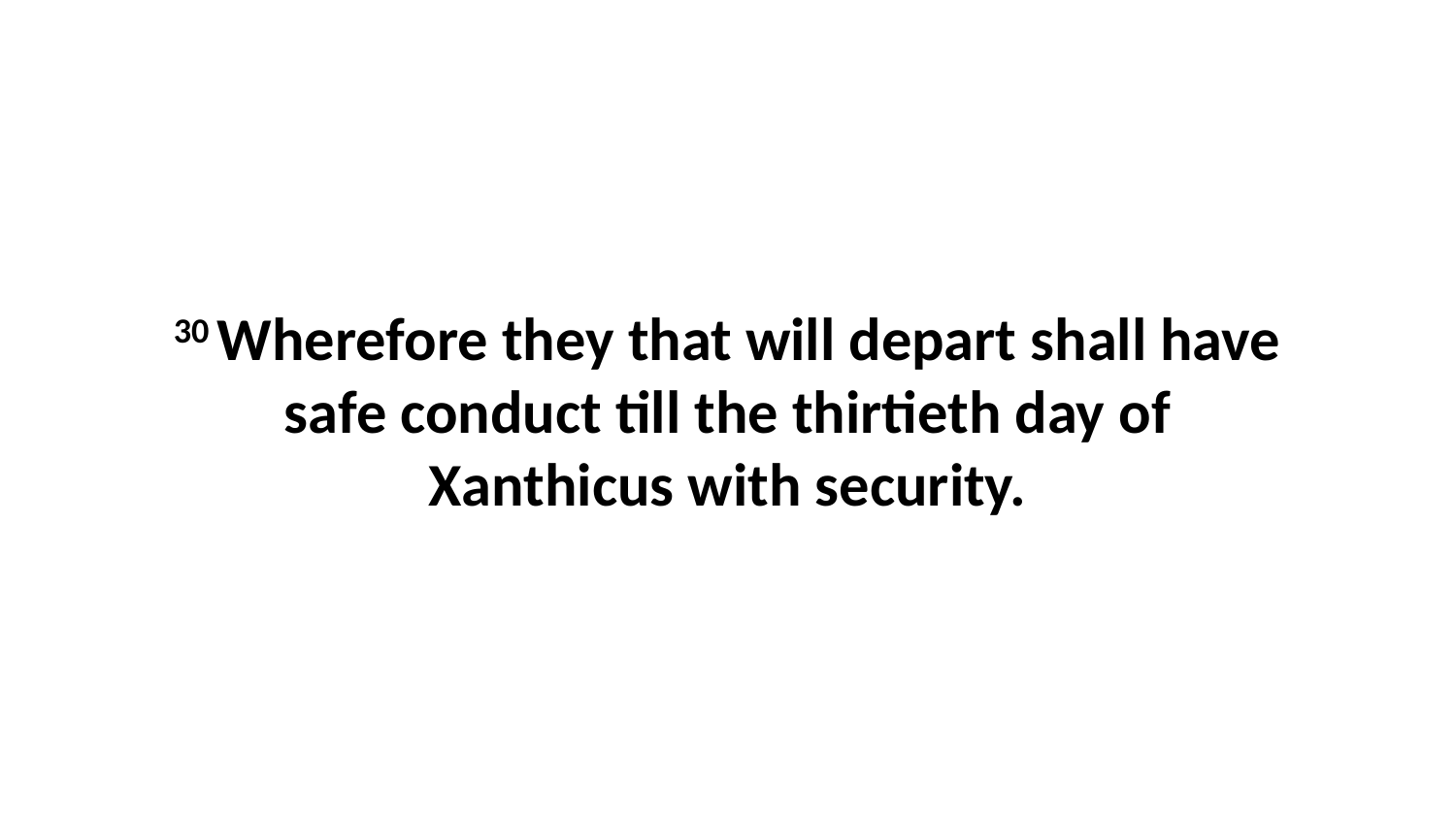

30 Wherefore they that will depart shall have safe conduct till the thirtieth day of Xanthicus with security.